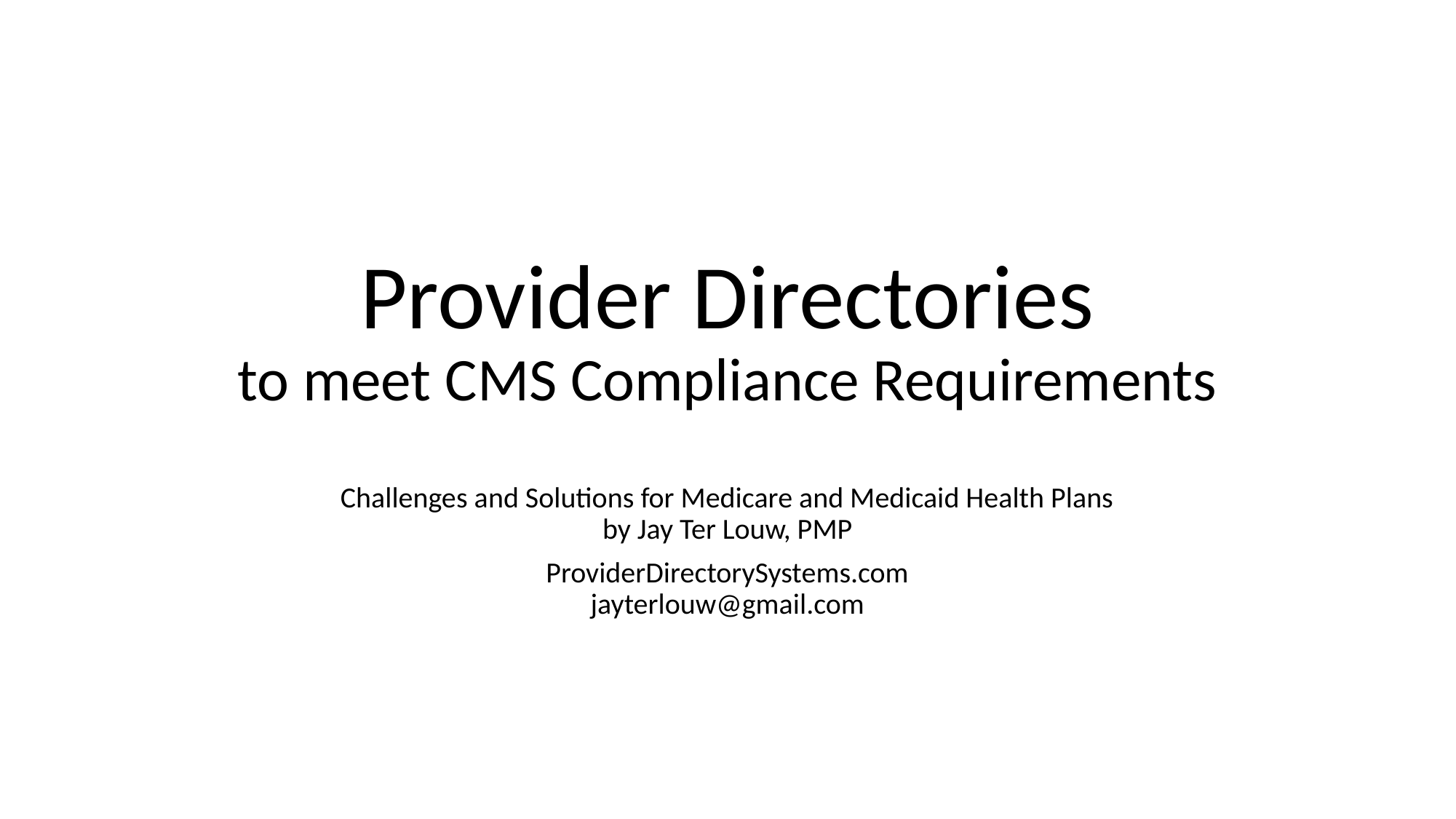

# Provider Directories to meet CMS Compliance Requirements

Challenges and Solutions for Medicare and Medicaid Health Plans
by Jay Ter Louw, PMP
ProviderDirectorySystems.com
jayterlouw@gmail.com